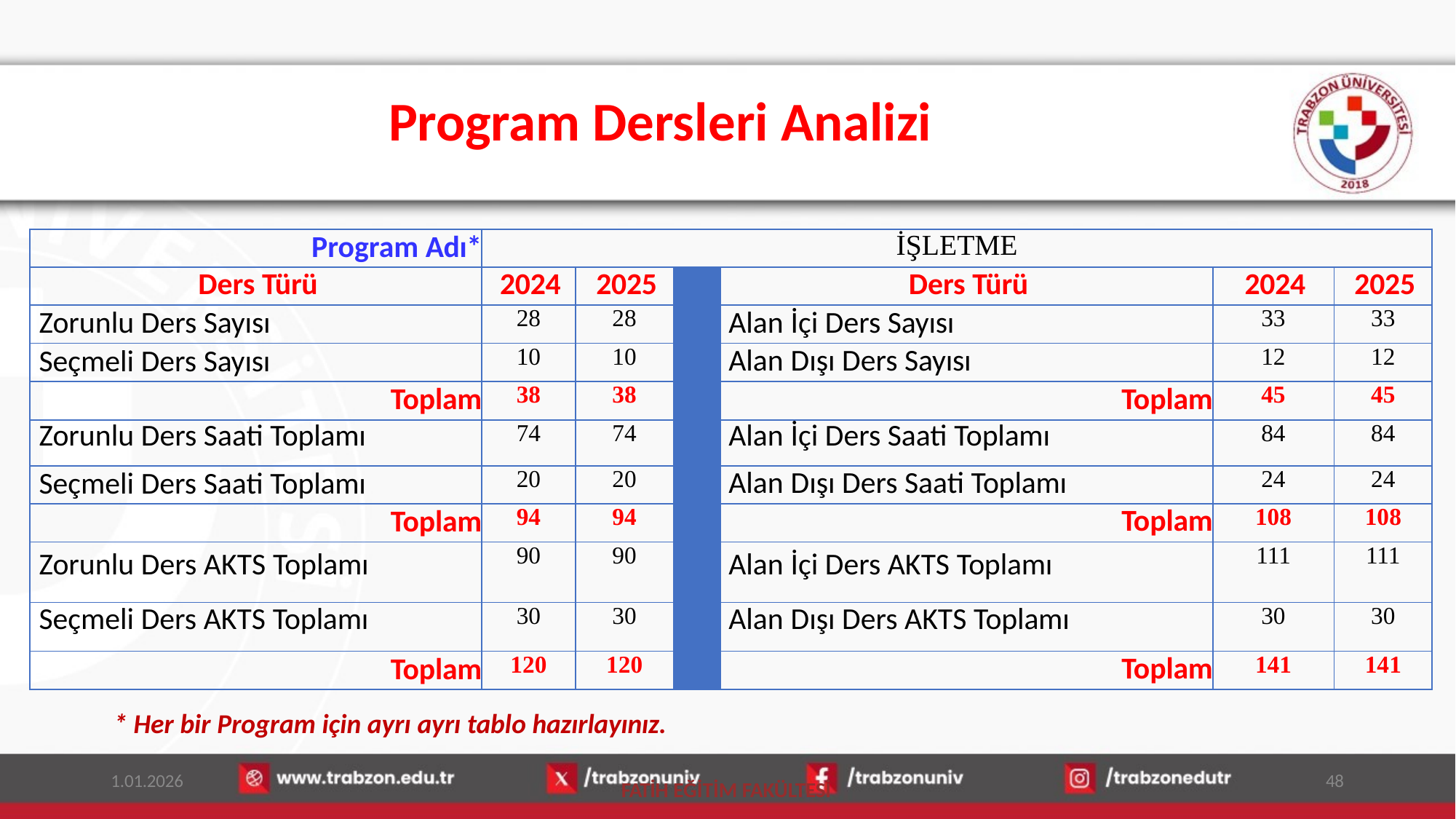

# Program Dersleri Analizi
| Program Adı\* | İŞLETME |  |  |  |  |  |
| --- | --- | --- | --- | --- | --- | --- |
| Ders Türü | 2024 | 2025 |  | Ders Türü | 2024 | 2025 |
| Zorunlu Ders Sayısı | 28 | 28 |  | Alan İçi Ders Sayısı | 33 | 33 |
| Seçmeli Ders Sayısı | 10 | 10 |  | Alan Dışı Ders Sayısı | 12 | 12 |
| Toplam | 38 | 38 |  | Toplam | 45 | 45 |
| Zorunlu Ders Saati Toplamı | 74 | 74 |  | Alan İçi Ders Saati Toplamı | 84 | 84 |
| Seçmeli Ders Saati Toplamı | 20 | 20 |  | Alan Dışı Ders Saati Toplamı | 24 | 24 |
| Toplam | 94 | 94 |  | Toplam | 108 | 108 |
| Zorunlu Ders AKTS Toplamı | 90 | 90 |  | Alan İçi Ders AKTS Toplamı | 111 | 111 |
| Seçmeli Ders AKTS Toplamı | 30 | 30 |  | Alan Dışı Ders AKTS Toplamı | 30 | 30 |
| Toplam | 120 | 120 |  | Toplam | 141 | 141 |
* Her bir Program için ayrı ayrı tablo hazırlayınız.
1.01.2026
48
FATİH EĞİTİM FAKÜLTESİ